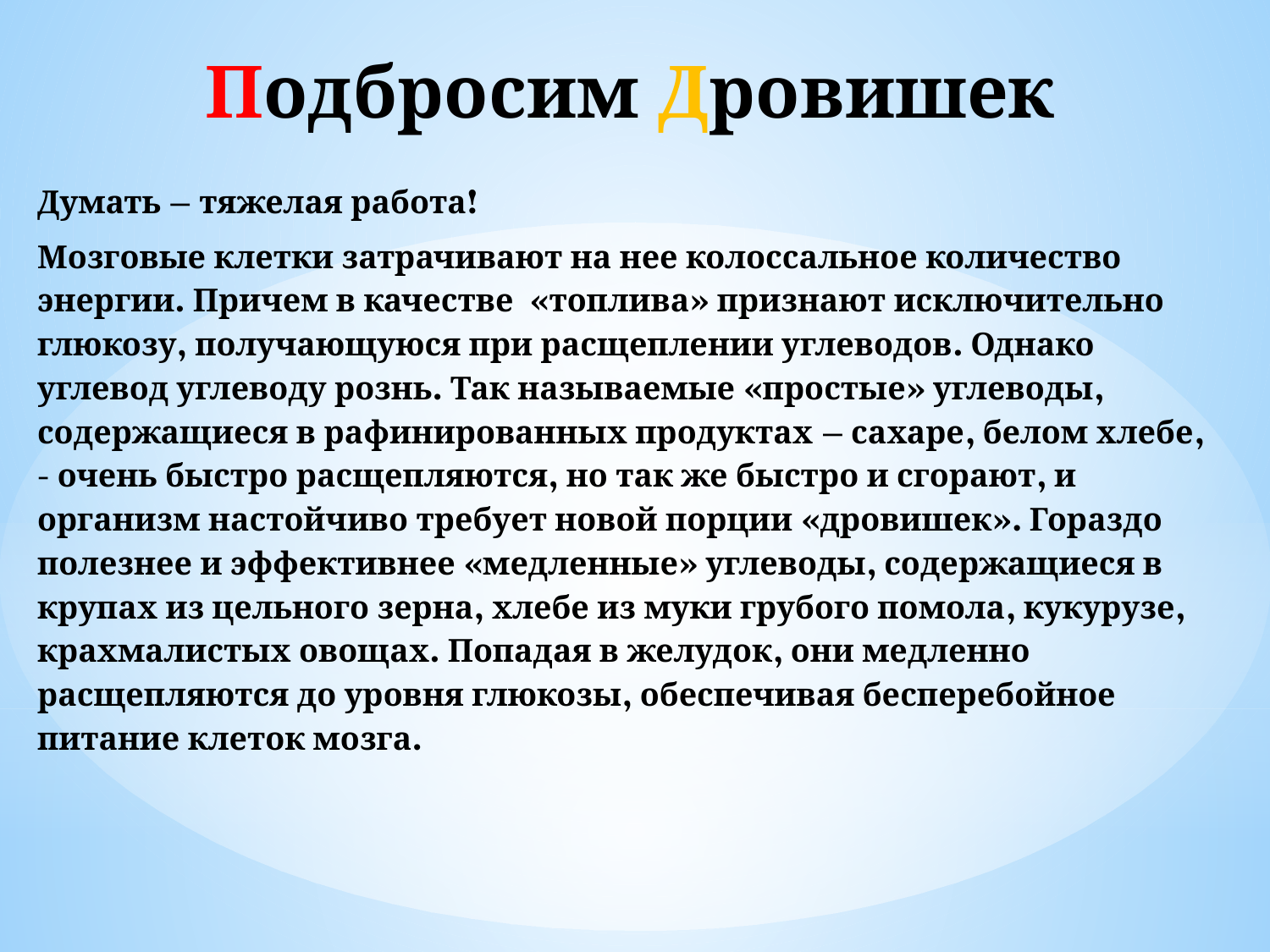

# Подбросим Дровишек
Думать – тяжелая работа!
Мозговые клетки затрачивают на нее колоссальное количество энергии. Причем в качестве  «топлива» признают исключительно глюкозу, получающуюся при расщеплении углеводов. Однако углевод углеводу рознь. Так называемые «простые» углеводы, содержащиеся в рафинированных продуктах – сахаре, белом хлебе, - очень быстро расщепляются, но так же быстро и сгорают, и организм настойчиво требует новой порции «дровишек». Гораздо полезнее и эффективнее «медленные» углеводы, содержащиеся в крупах из цельного зерна, хлебе из муки грубого помола, кукурузе, крахмалистых овощах. Попадая в желудок, они медленно расщепляются до уровня глюкозы, обеспечивая бесперебойное питание клеток мозга.